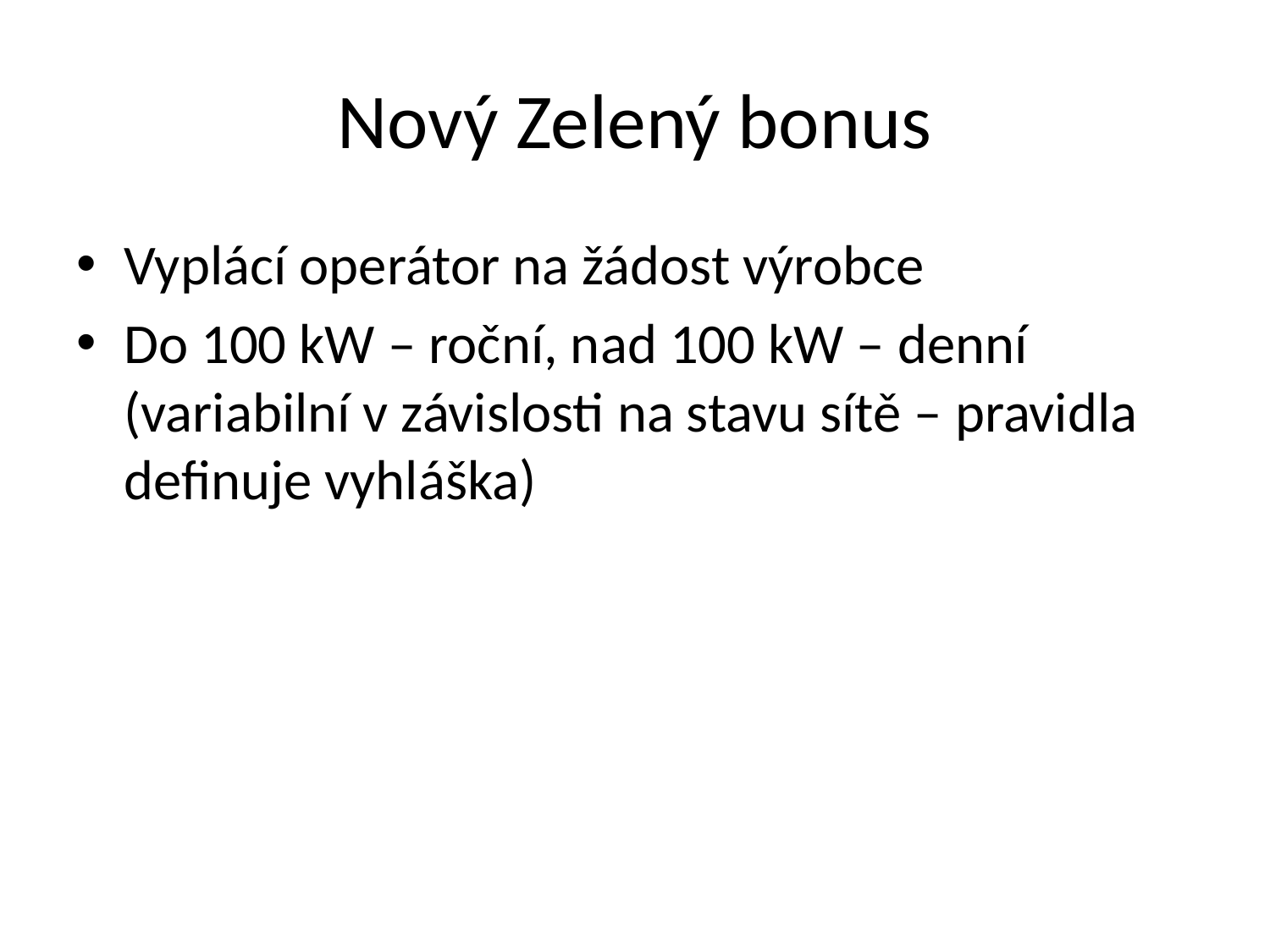

# Nový Zelený bonus
Vyplácí operátor na žádost výrobce
Do 100 kW – roční, nad 100 kW – denní (variabilní v závislosti na stavu sítě – pravidla definuje vyhláška)